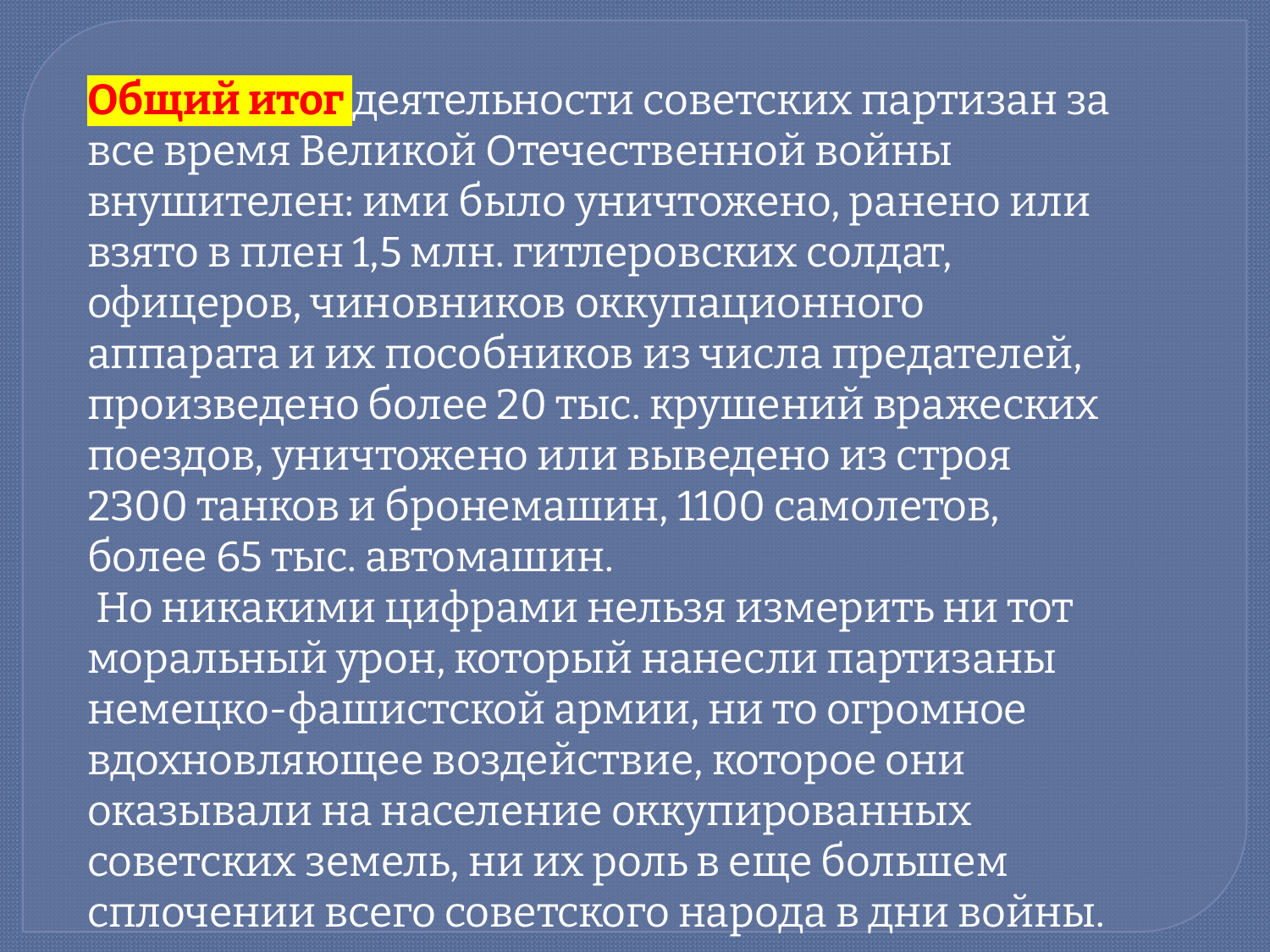

Общий итог деятельности советских партизан за все время Великой Отечественной войны внушителен: ими было уничтожено, ранено или взято в плен 1,5 млн. гитлеровских солдат, офицеров, чиновников оккупационного аппарата и их пособников из числа предателей, произведено более 20 тыс. крушений вражеских поездов, уничтожено или выведено из строя 2300 танков и бронемашин, 1100 самолетов, более 65 тыс. автомашин.
 Но никакими цифрами нельзя измерить ни тот моральный урон, который нанесли партизаны немецко-фашистской армии, ни то огромное вдохновляющее воздействие, которое они оказывали на население оккупированных советских земель, ни их роль в еще большем сплочении всего советского народа в дни войны.